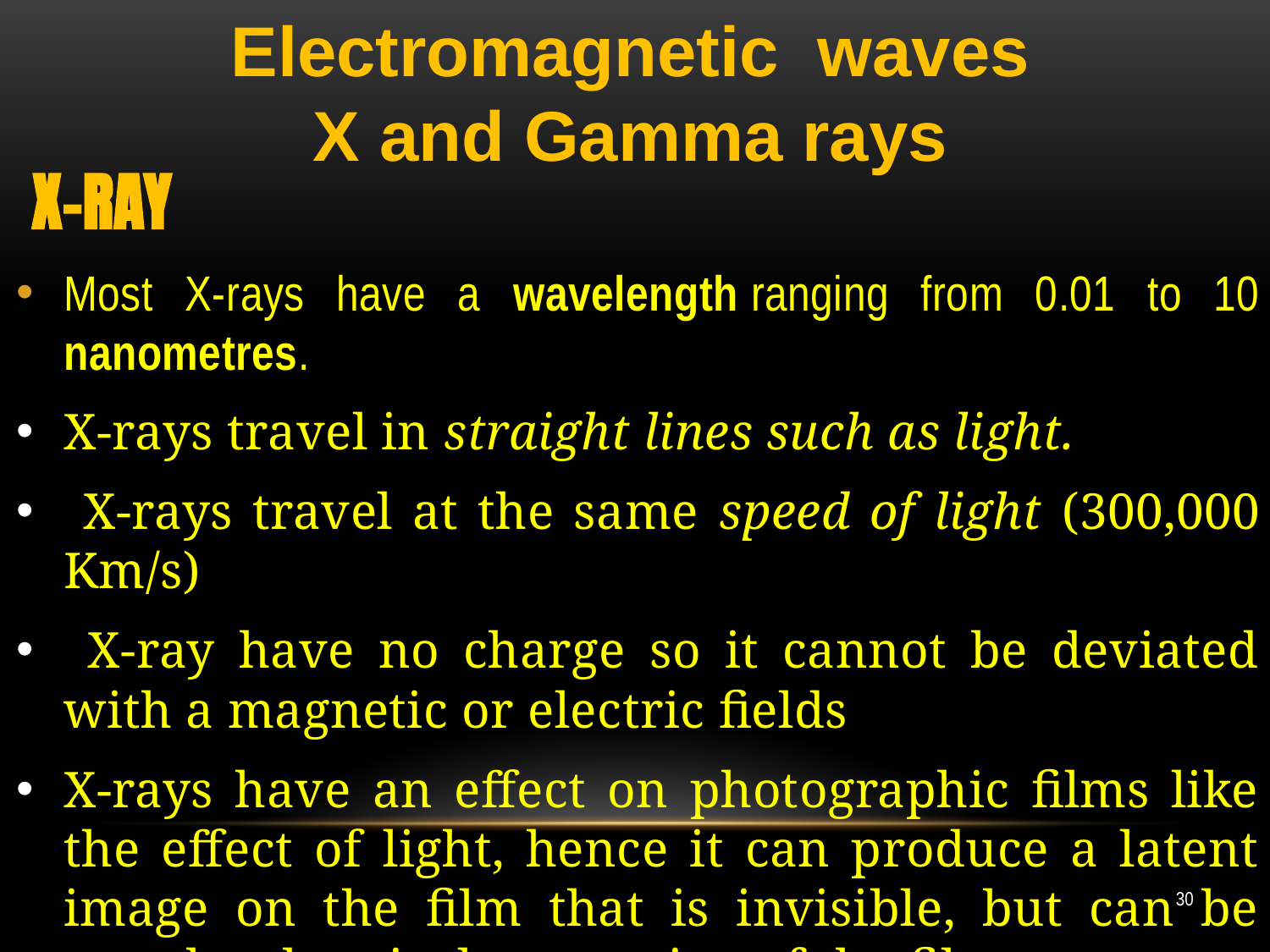

Electromagnetic  waves
X and Gamma rays
 X-RAY
Most X-rays have a wavelength ranging from 0.01 to 10 nanometres.
X-rays travel in straight lines such as light.
 X-rays travel at the same speed of light (300,000 Km/s)
 X-ray have no charge so it cannot be deviated with a magnetic or electric fields
X-rays have an effect on photographic films like the effect of light, hence it can produce a latent image on the film that is invisible, but can be seen by chemical processing of the film.
30